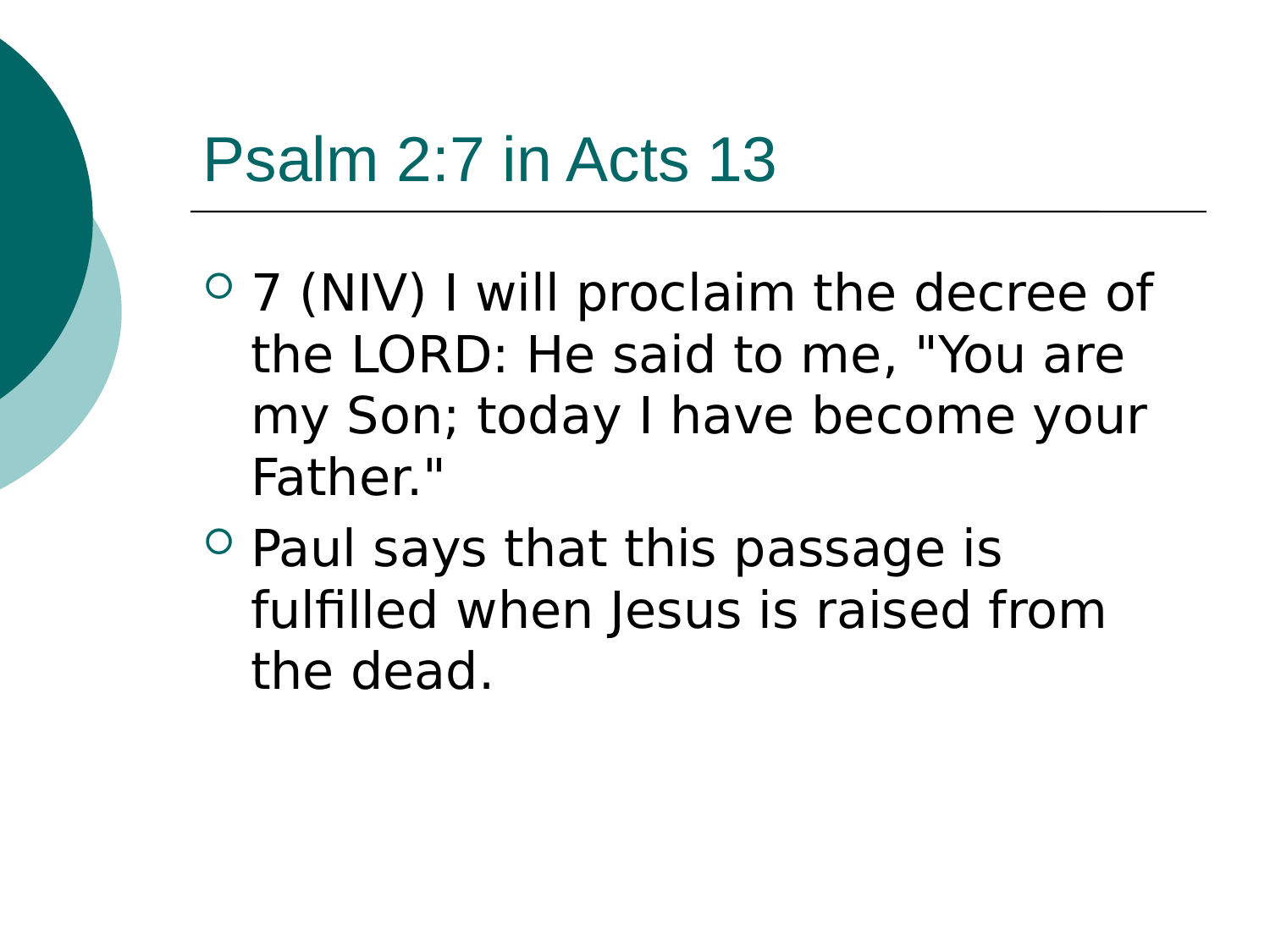

# Psalm 2:7 in Acts 13
7 (NIV) I will proclaim the decree of the LORD: He said to me, "You are my Son; today I have become your Father."
Paul says that this passage is fulfilled when Jesus is raised from the dead.